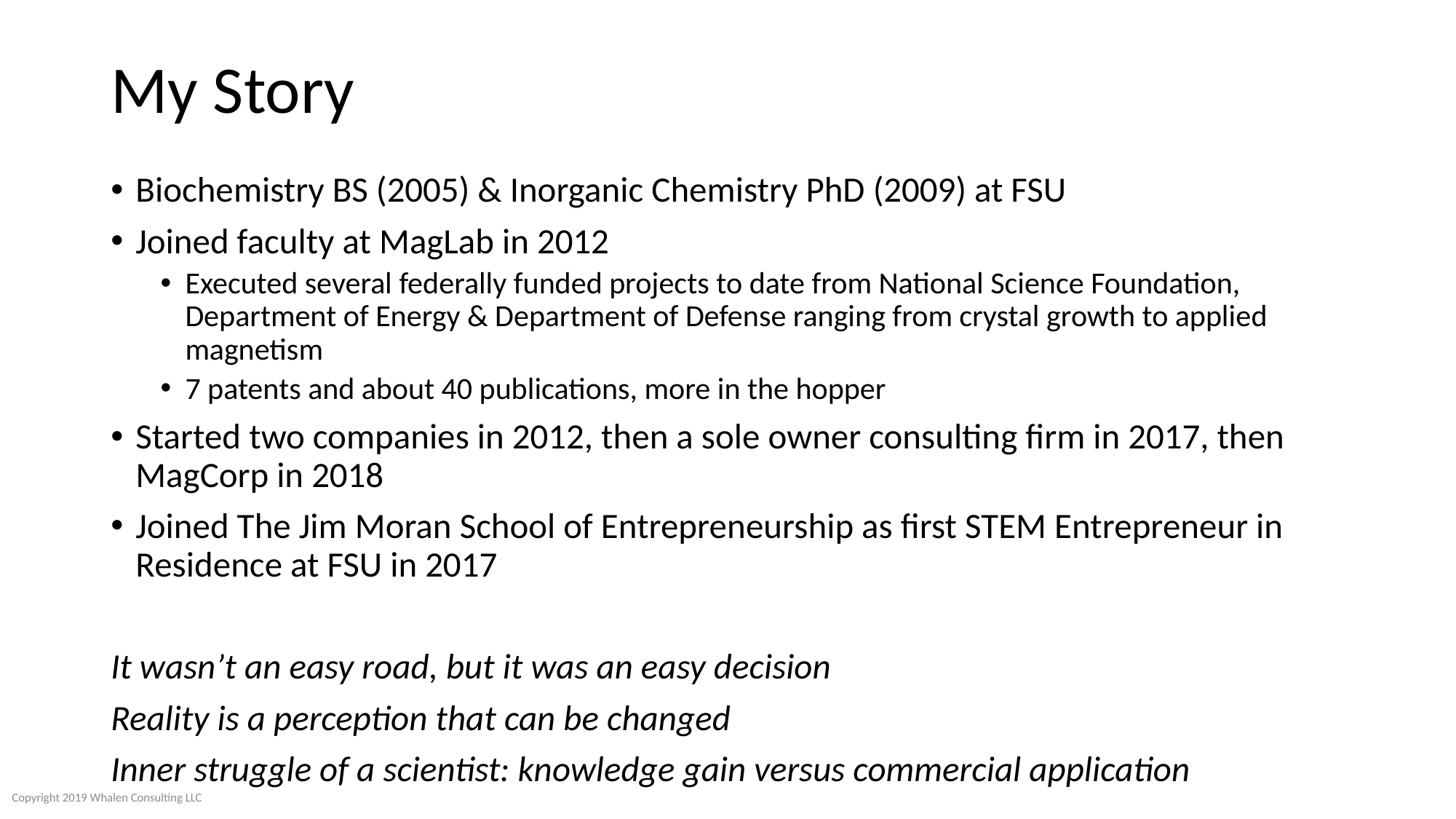

# My Story
Biochemistry BS (2005) & Inorganic Chemistry PhD (2009) at FSU
Joined faculty at MagLab in 2012
Executed several federally funded projects to date from National Science Foundation, Department of Energy & Department of Defense ranging from crystal growth to applied magnetism
7 patents and about 40 publications, more in the hopper
Started two companies in 2012, then a sole owner consulting firm in 2017, then MagCorp in 2018
Joined The Jim Moran School of Entrepreneurship as first STEM Entrepreneur in Residence at FSU in 2017

It wasn’t an easy road, but it was an easy decision
Reality is a perception that can be changed
Inner struggle of a scientist: knowledge gain versus commercial application
Copyright 2019 Whalen Consulting LLC